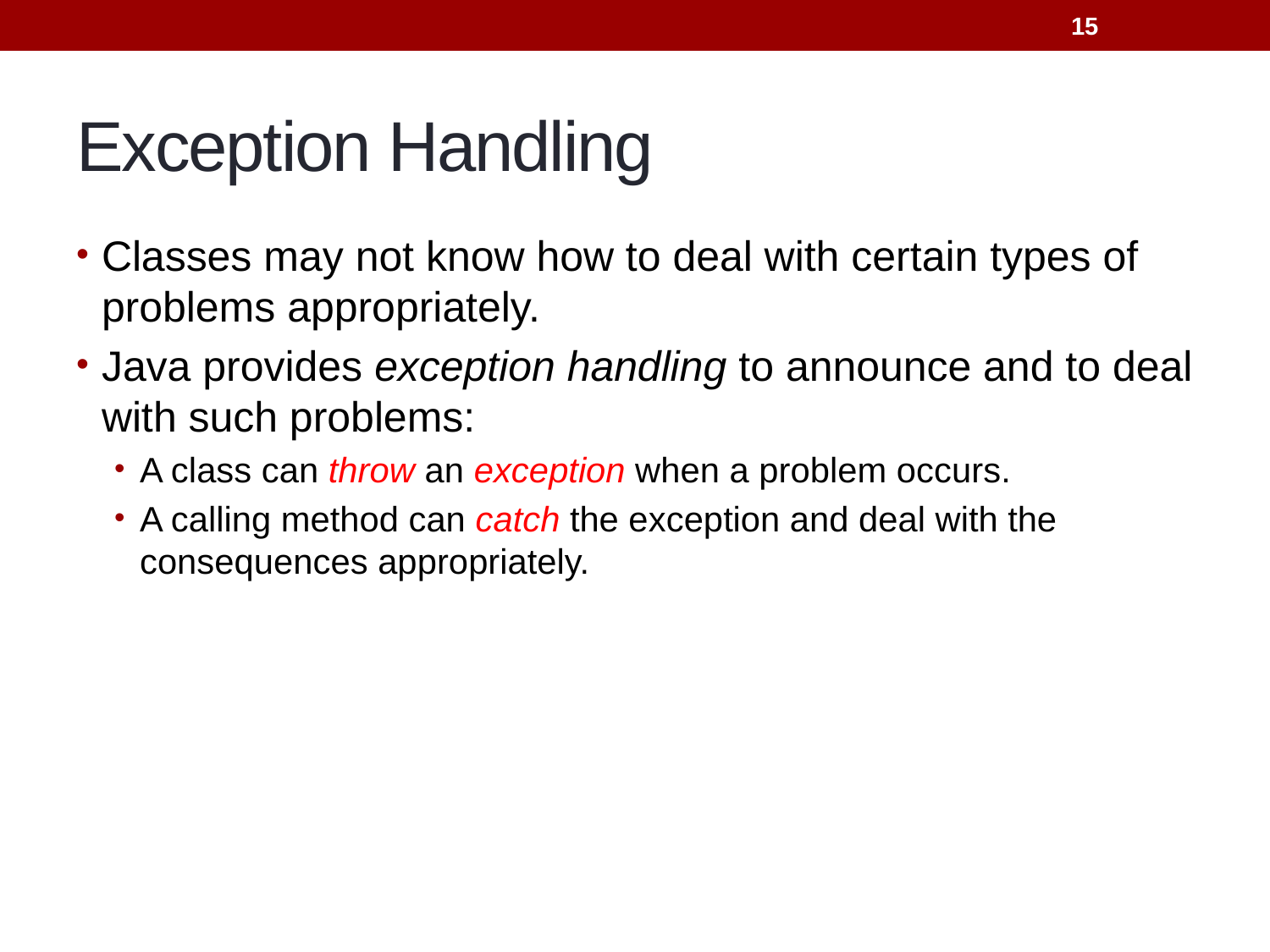

15
# Exception Handling
Classes may not know how to deal with certain types of problems appropriately.
Java provides exception handling to announce and to deal with such problems:
A class can throw an exception when a problem occurs.
A calling method can catch the exception and deal with the consequences appropriately.